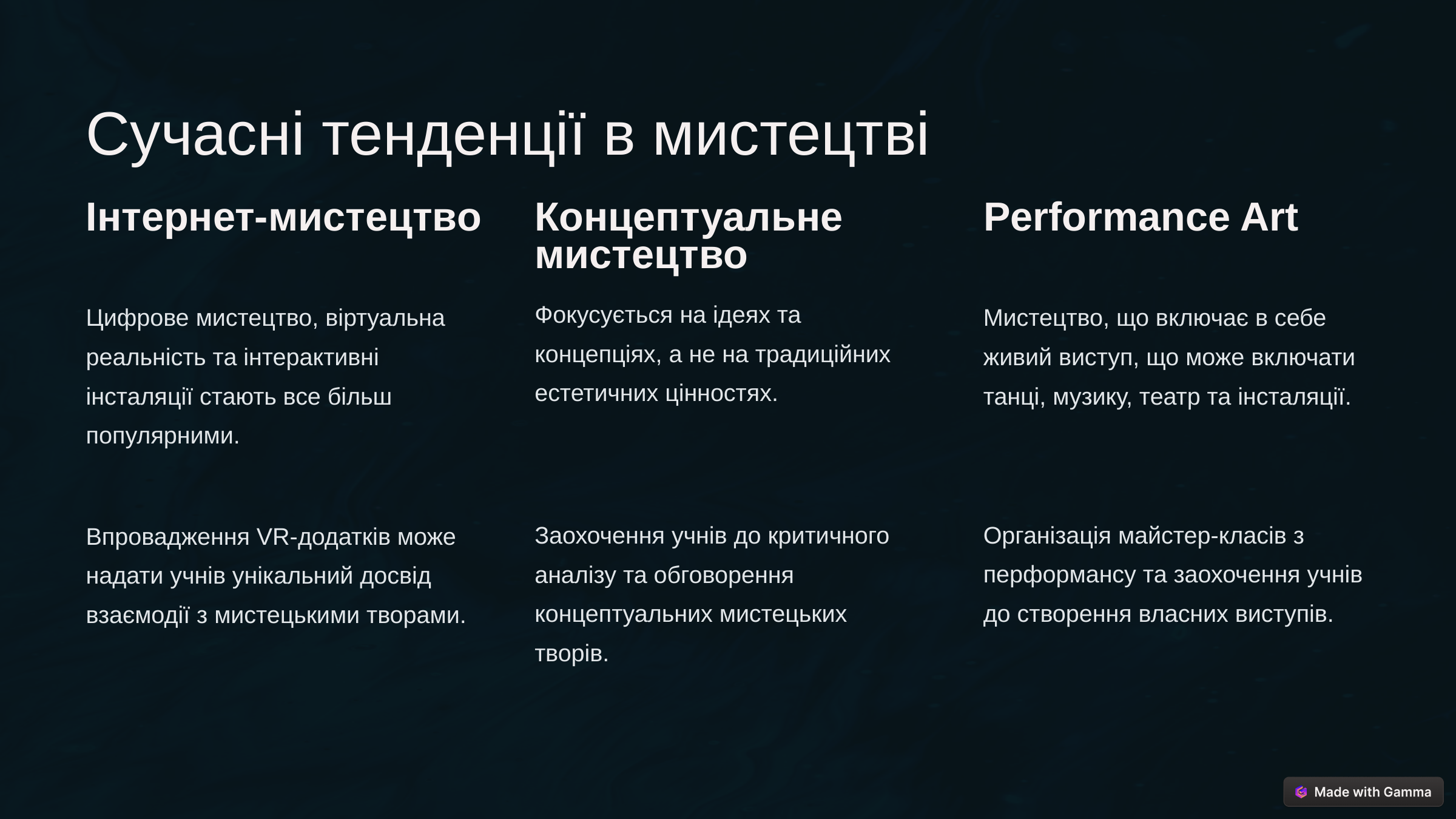

Сучасні тенденції в мистецтві
Інтернет-мистецтво
Концептуальне мистецтво
Performance Art
Фокусується на ідеях та концепціях, а не на традиційних естетичних цінностях.
Цифрове мистецтво, віртуальна реальність та інтерактивні інсталяції стають все більш популярними.
Мистецтво, що включає в себе живий виступ, що може включати танці, музику, театр та інсталяції.
Організація майстер-класів з перформансу та заохочення учнів до створення власних виступів.
Заохочення учнів до критичного аналізу та обговорення концептуальних мистецьких творів.
Впровадження VR-додатків може надати учнів унікальний досвід взаємодії з мистецькими творами.